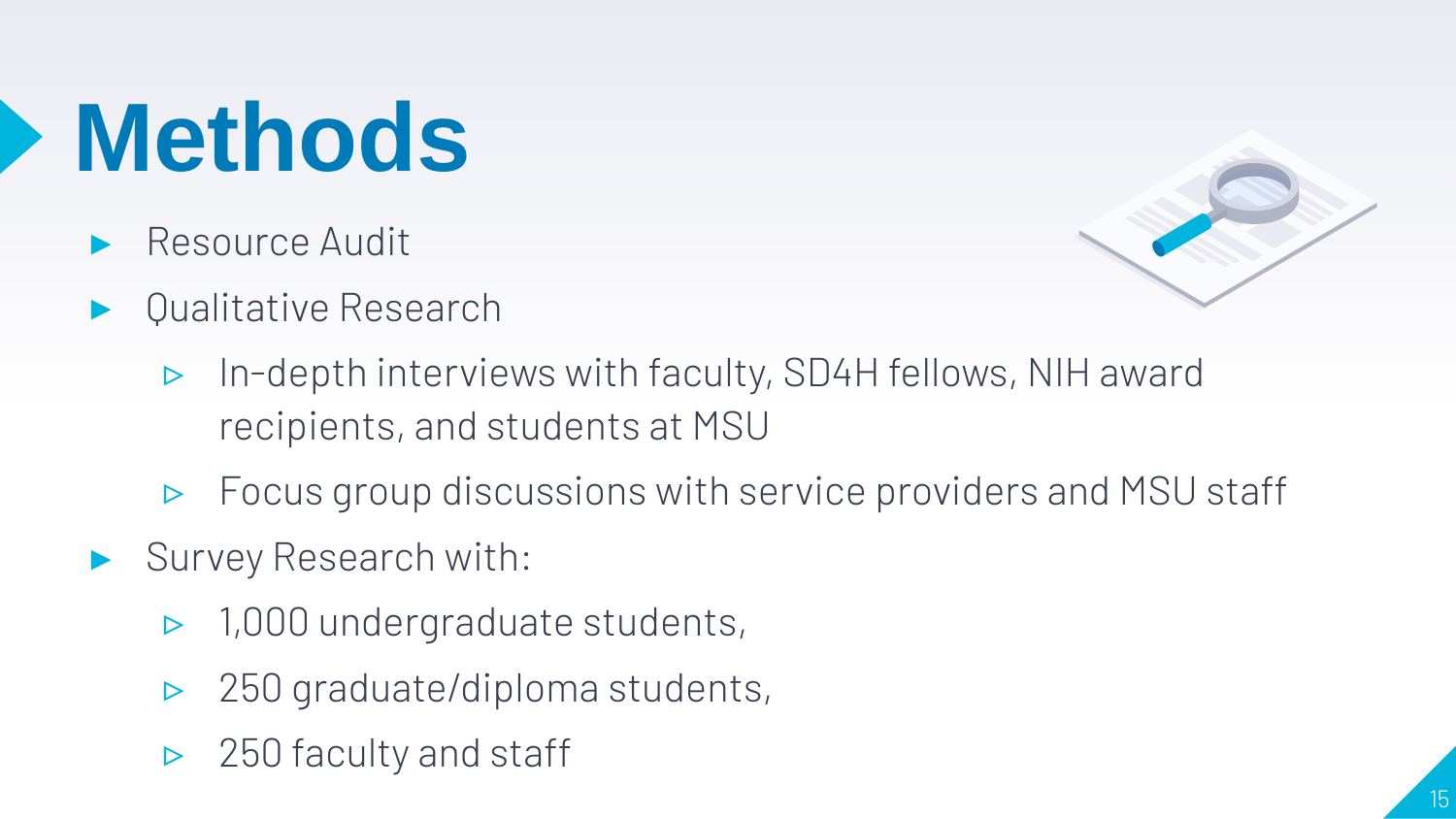

# Methods

Resource Audit
Qualitative Research
In-depth interviews with faculty, SD4H fellows, NIH award recipients, and students at MSU
Focus group discussions with service providers and MSU staff
Survey Research with:
1,000 undergraduate students,
250 graduate/diploma students,
250 faculty and staff
15